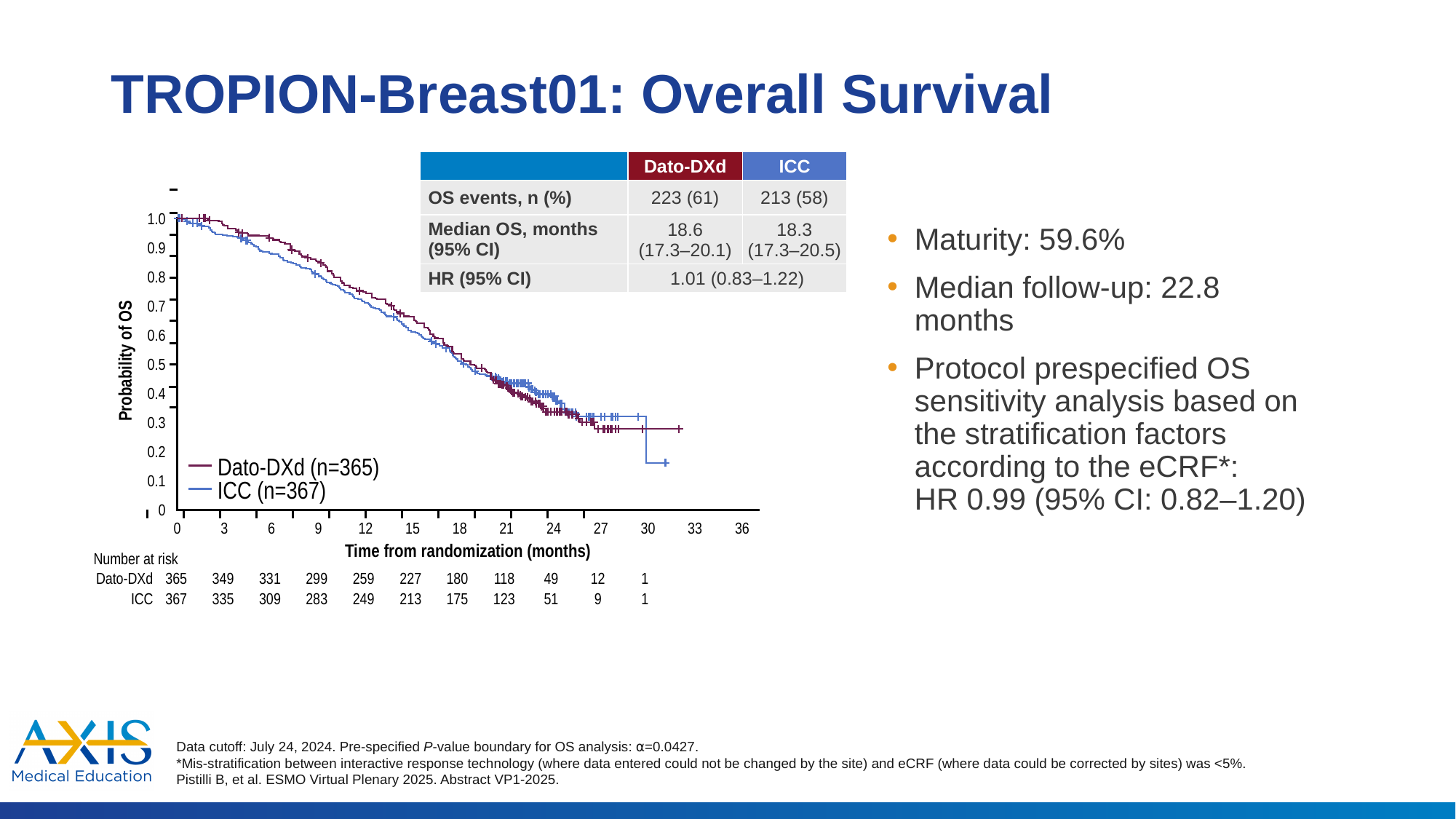

# TROPION-Breast01: Overall Survival
|  | Dato-DXd | ICC |
| --- | --- | --- |
| OS events, n (%) | 223 (61) | 213 (58) |
| Median OS, months (95% CI) | 18.6 (17.3–20.1) | 18.3 (17.3–20.5) |
| HR (95% CI) | 1.01 (0.83–1.22) |  |
1.0
0.9
0.8
0.7
0.6
0.5
0.4
0.3
0.2
0.1
0

Probability of OS
Dato-DXd (n=365)
ICC (n=367)
0
6
9
12
15
18
21
24
27
30
33
36
3
Time from randomization (months)
Number at risk
365
349
331
299
259
227
180
118
49
12
1
367
335
309
249
213
175
123
51
9
1
283
Dato-DXd
ICC
Maturity: 59.6%
Median follow-up: 22.8 months
Protocol prespecified OS sensitivity analysis based on the stratification factors according to the eCRF*:
HR 0.99 (95% CI: 0.82–1.20)
Data cutoff: July 24, 2024. Pre-specified P-value boundary for OS analysis: ⍺=0.0427.
*Mis-stratification between interactive response technology (where data entered could not be changed by the site) and eCRF (where data could be corrected by sites) was <5%.
Pistilli B, et al. ESMO Virtual Plenary 2025. Abstract VP1-2025.